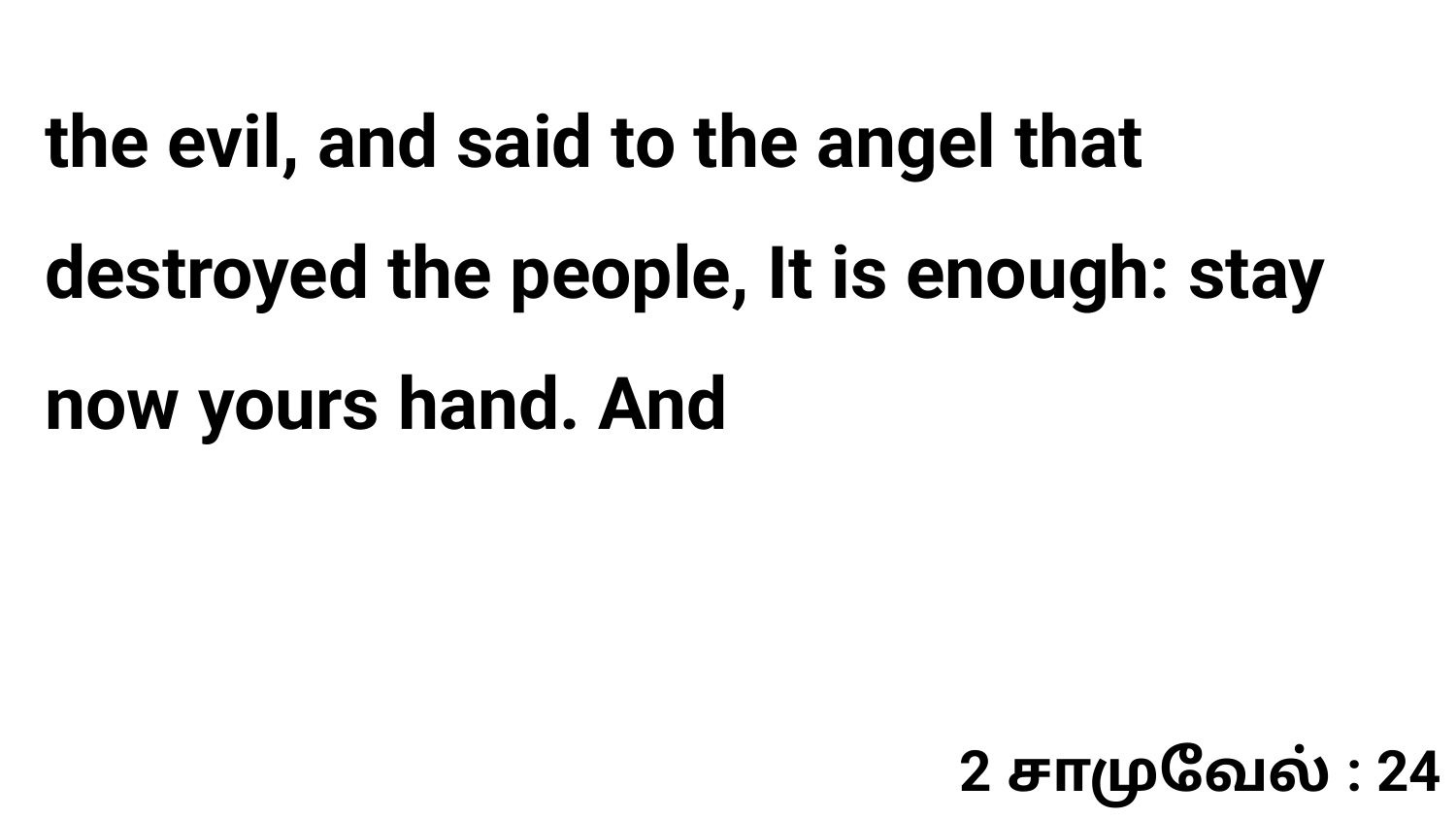

the evil, and said to the angel that destroyed the people, It is enough: stay now yours hand. And
2 சாமுவேல் : 24